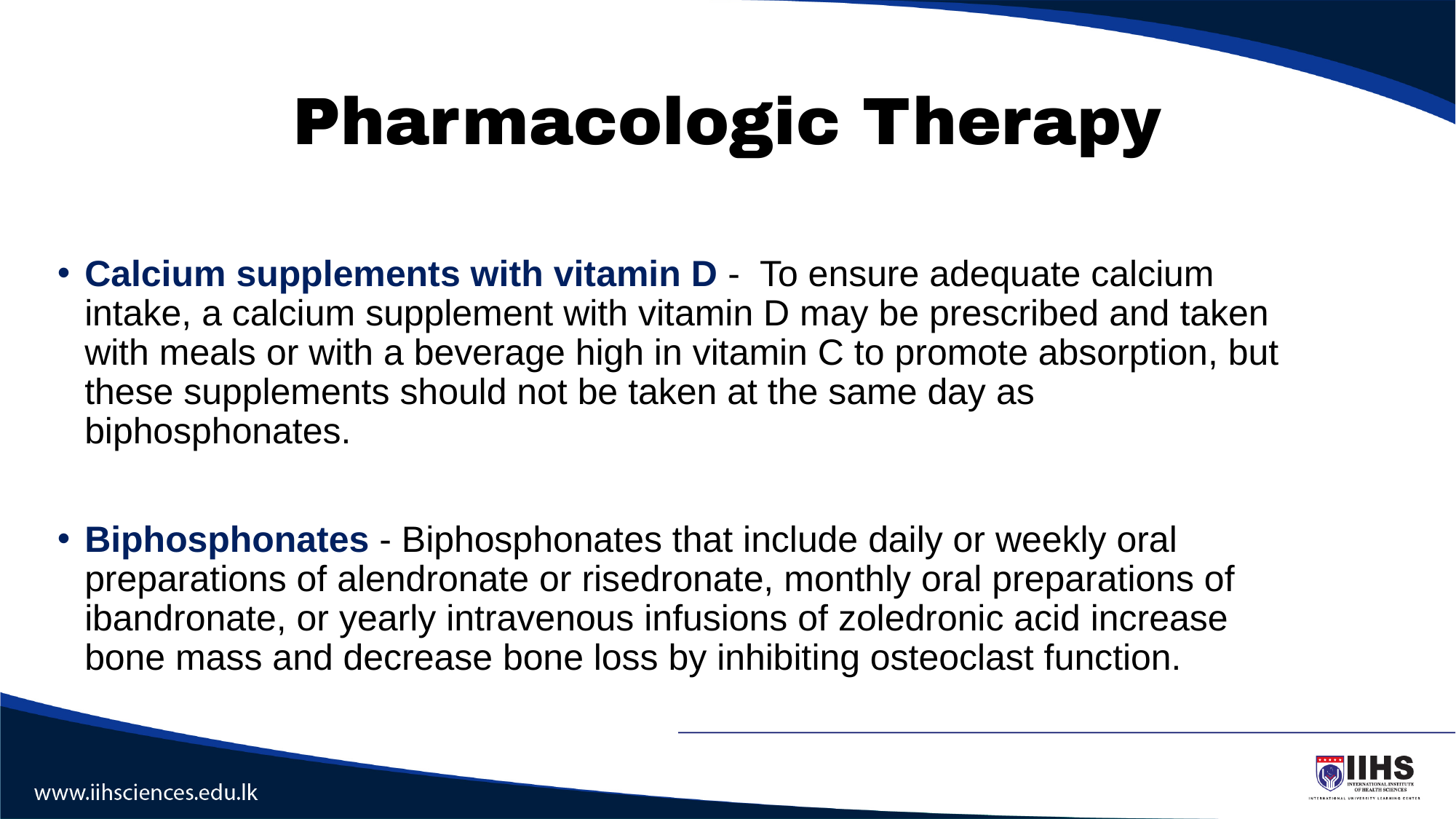

# Pharmacologic Therapy
Calcium supplements with vitamin D -  To ensure adequate calcium intake, a calcium supplement with vitamin D may be prescribed and taken with meals or with a beverage high in vitamin C to promote absorption, but these supplements should not be taken at the same day as biphosphonates.

Biphosphonates - Biphosphonates that include daily or weekly oral preparations of alendronate or risedronate, monthly oral preparations of ibandronate, or yearly intravenous infusions of zoledronic acid increase bone mass and decrease bone loss by inhibiting osteoclast function.